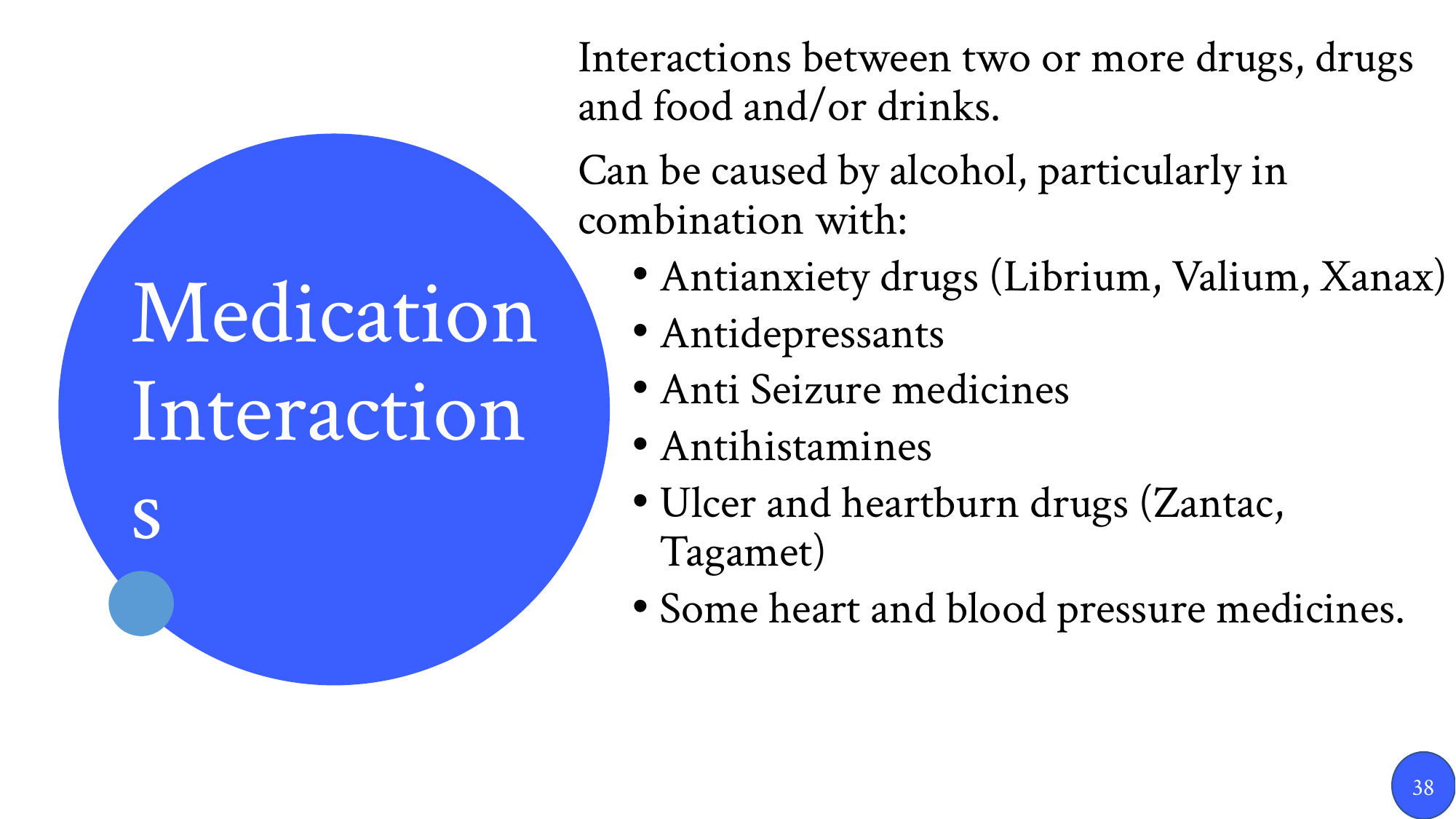

Interactions between two or more drugs, drugs and food and/or drinks.
Can be caused by alcohol, particularly in combination with:
Antianxiety drugs (Librium, Valium, Xanax)
Antidepressants
Anti Seizure medicines
Antihistamines
Ulcer and heartburn drugs (Zantac, Tagamet)
Some heart and blood pressure medicines.

# Medication Interactions

38